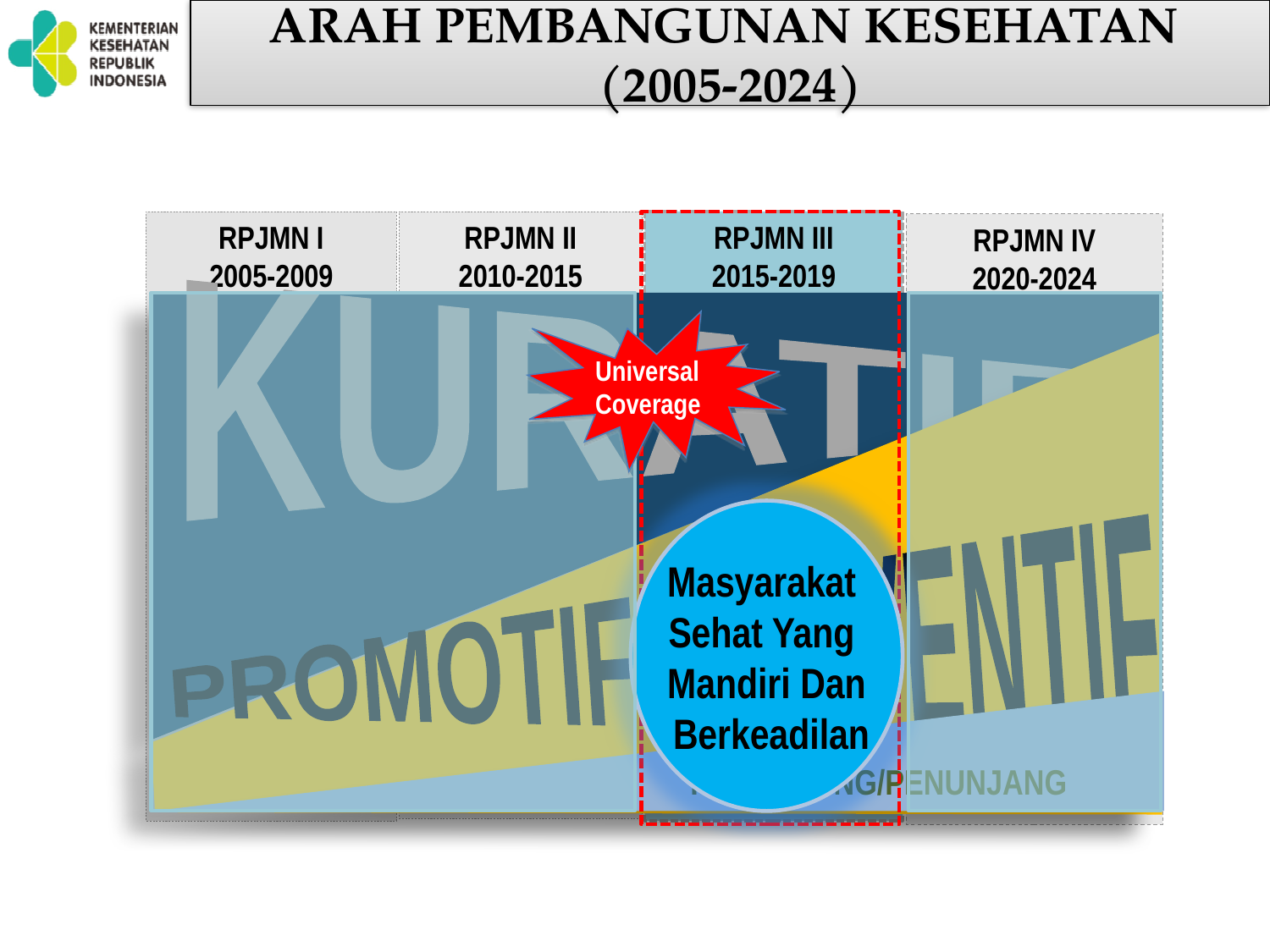

# ARAH PEMBANGUNAN KESEHATAN (2005-2024)

RPJMN I
2005-2009
RPJMN II
2010-2015

RPJMN III
2015-2019
RPJMN IV
2020-2024
KURATIF

PROMOTIF PREVENTIF
PENDUKUNG/PENUNJANG

Universal
Coverage
Masyarakat
Sehat Yang
Mandiri Dan
 Berkeadilan